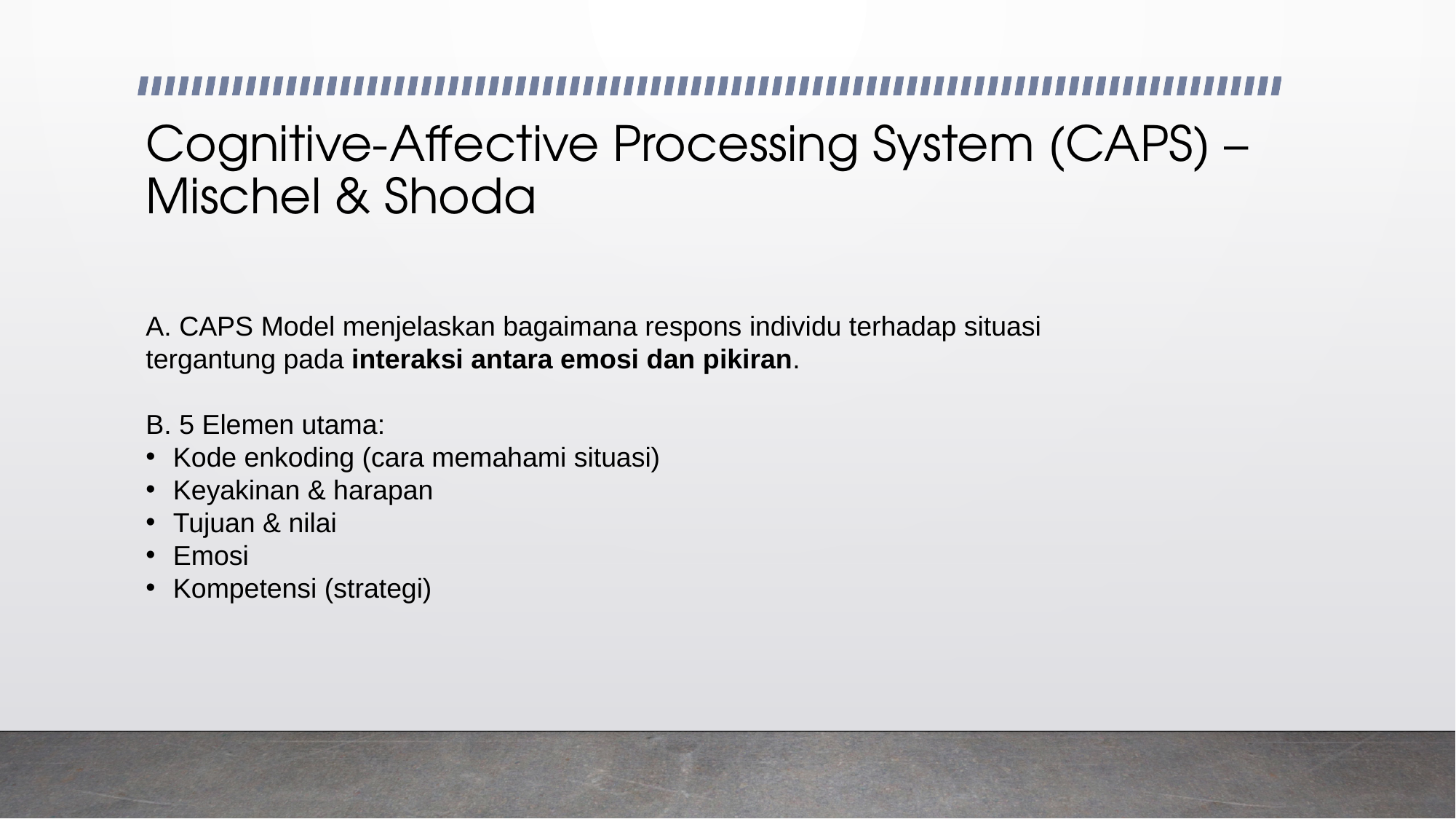

# Cognitive-Affective Processing System (CAPS) – Mischel & Shoda

A. CAPS Model menjelaskan bagaimana respons individu terhadap situasi tergantung pada interaksi antara emosi dan pikiran.

B. 5 Elemen utama:
Kode enkoding (cara memahami situasi)
Keyakinan & harapan
Tujuan & nilai
Emosi
Kompetensi (strategi)